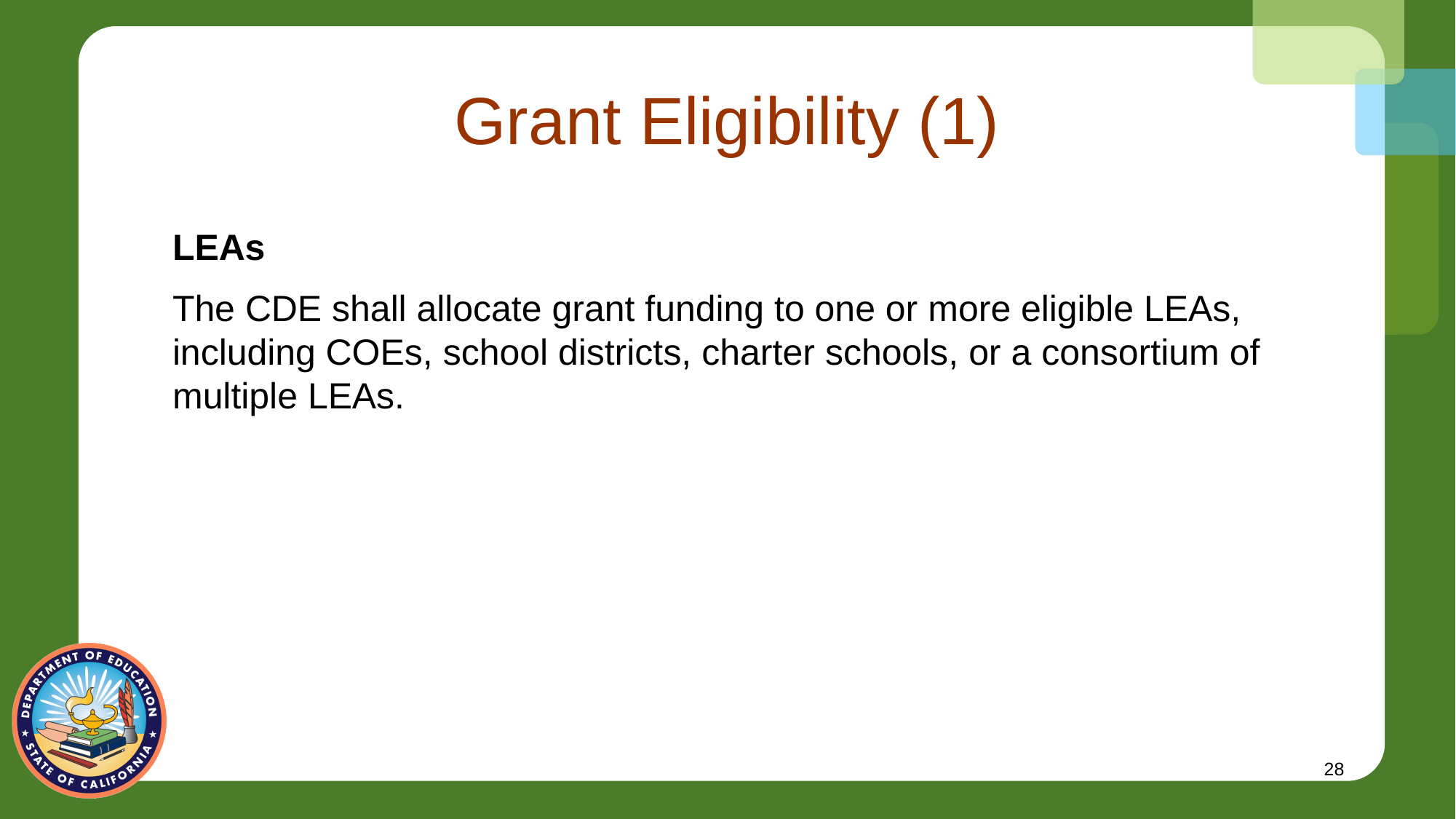

# Grant Eligibility (1)
LEAs
The CDE shall allocate grant funding to one or more eligible LEAs, including COEs, school districts, charter schools, or a consortium of multiple LEAs.
28